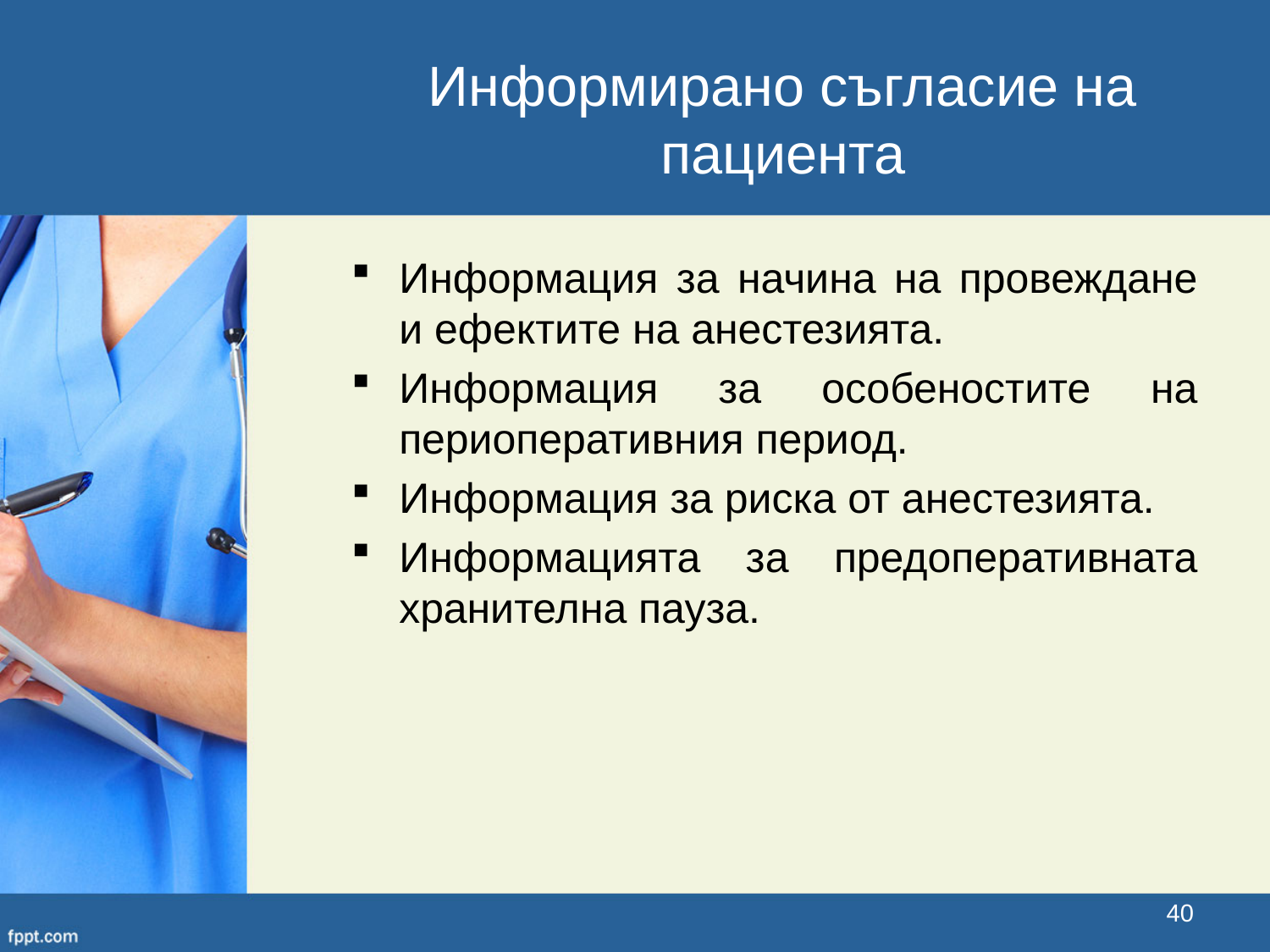

Информирано съгласие на пациента
Информация за начина на провеждане и ефектите на анестезията.
Информация за особеностите на периоперативния период.
Информация за риска от анестезията.
Информацията за предоперативната хранителна пауза.
40